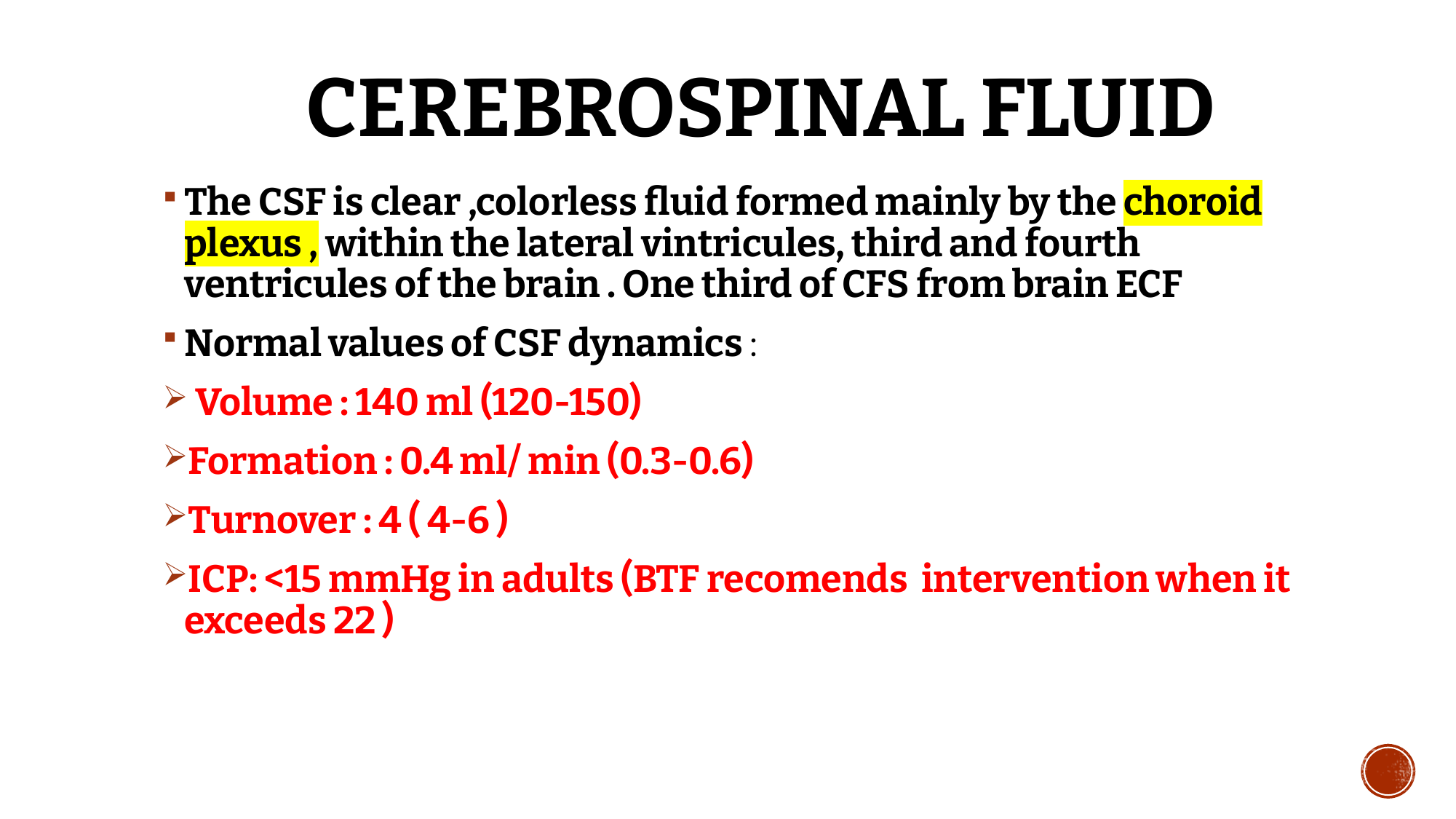

# Cerebrospinal Fluid
The CSF is clear ,colorless fluid formed mainly by the choroid plexus , within the lateral vintricules, third and fourth ventricules of the brain . One third of CFS from brain ECF
Normal values of CSF dynamics :
 Volume : 140 ml (120-150)
Formation : 0.4 ml/ min (0.3-0.6)
Turnover : 4 ( 4-6 )
ICP: <15 mmHg in adults (BTF recomends  intervention when it exceeds 22 )